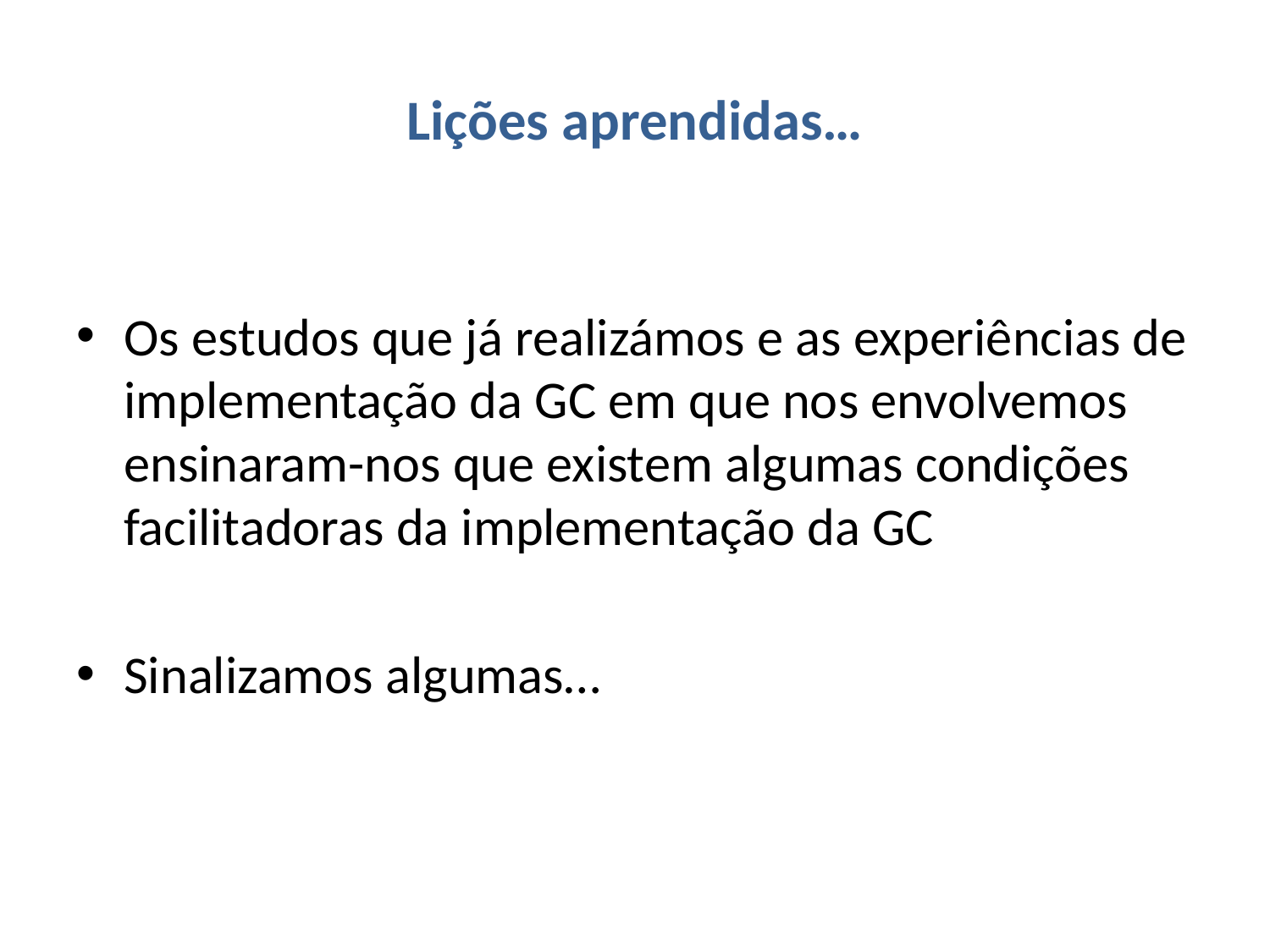

# Lições aprendidas…

Os estudos que já realizámos e as experiências de implementação da GC em que nos envolvemos ensinaram-nos que existem algumas condições facilitadoras da implementação da GC

Sinalizamos algumas…